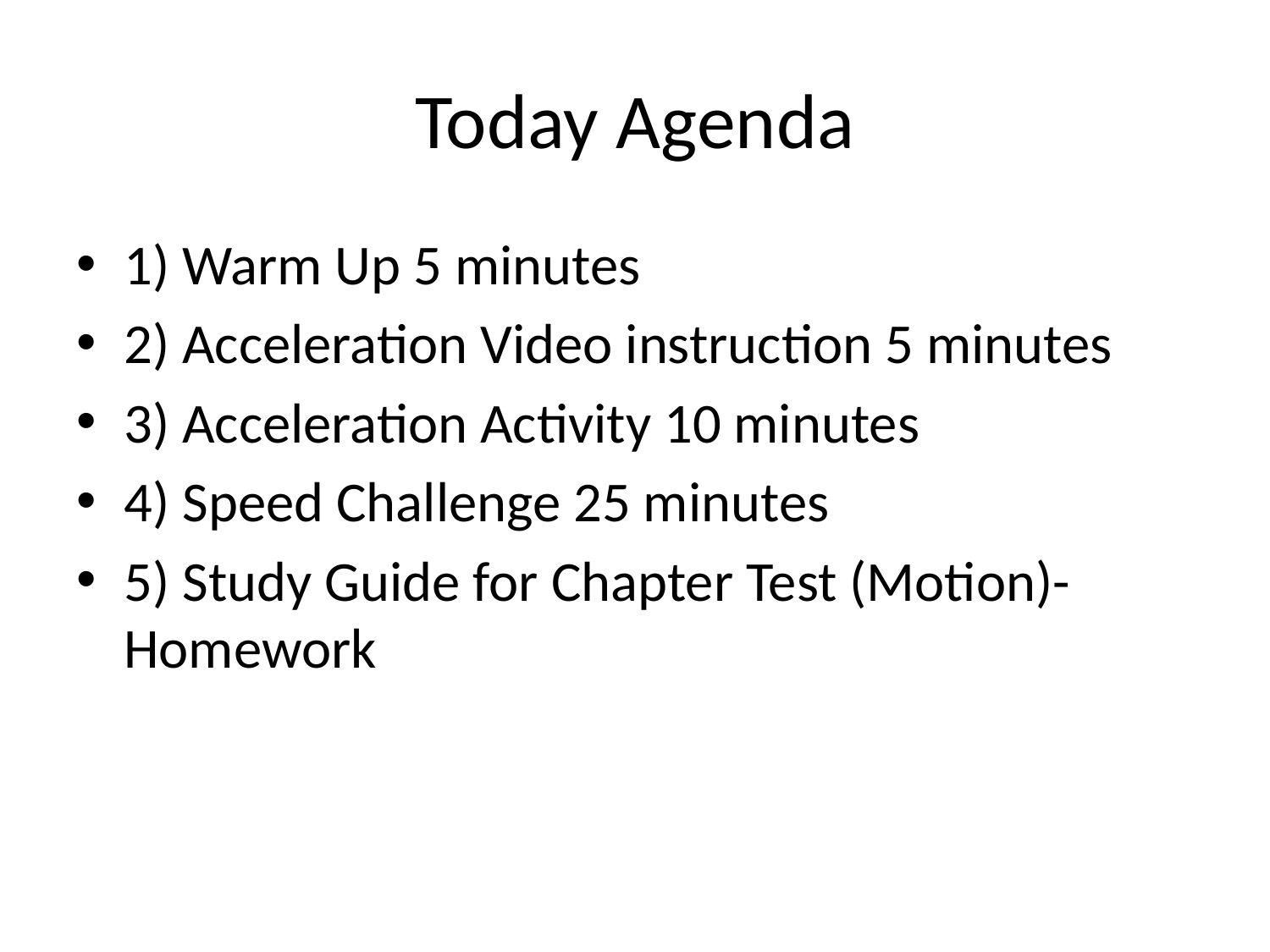

# Today Agenda
1) Warm Up 5 minutes
2) Acceleration Video instruction 5 minutes
3) Acceleration Activity 10 minutes
4) Speed Challenge 25 minutes
5) Study Guide for Chapter Test (Motion)-Homework